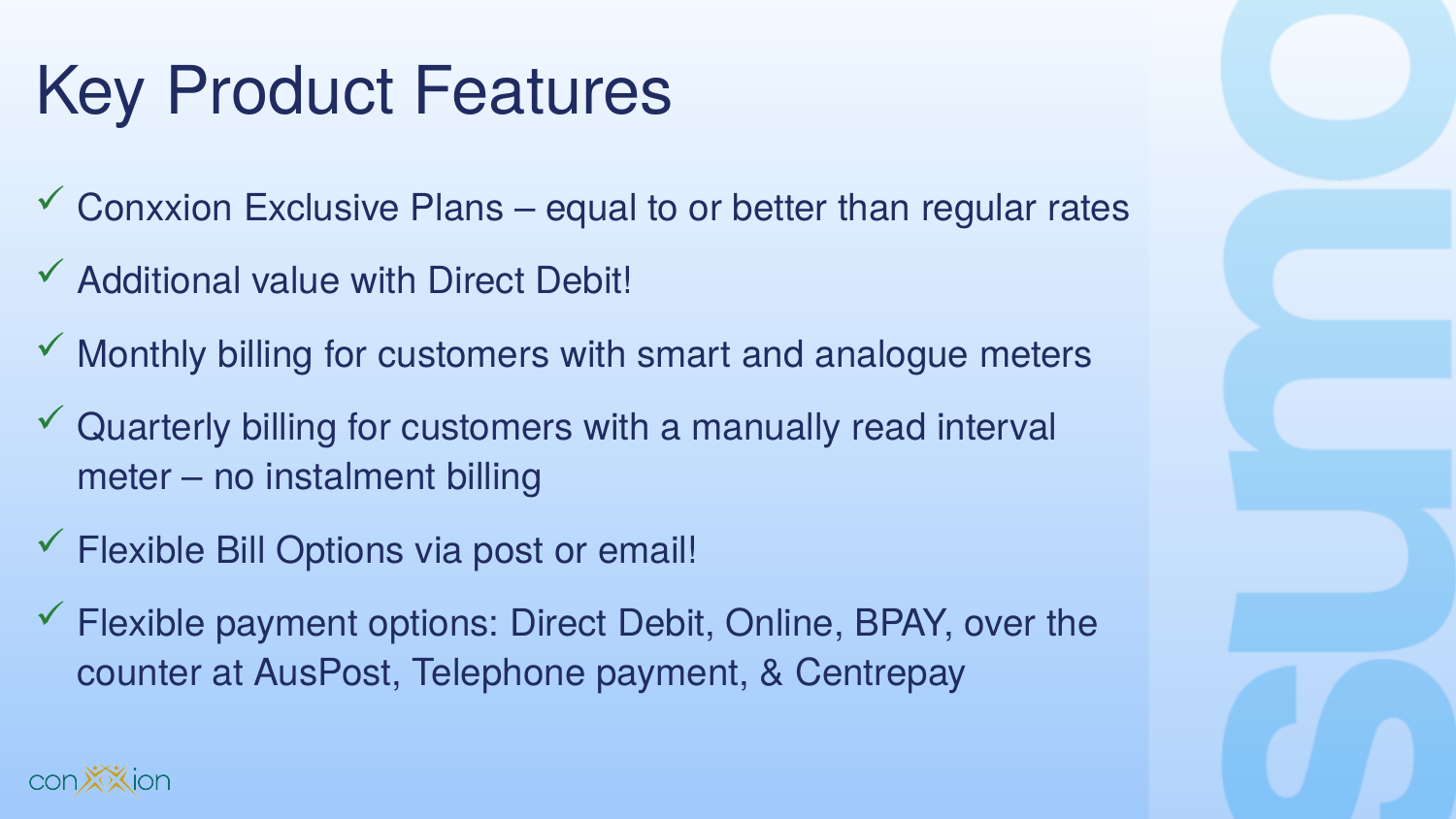

# Key Product Features
Conxxion Exclusive Plans – equal to or better than regular rates
Additional value with Direct Debit!
Monthly billing for customers with smart and analogue meters
Quarterly billing for customers with a manually read interval meter – no instalment billing
Flexible Bill Options via post or email!
Flexible payment options: Direct Debit, Online, BPAY, over the counter at AusPost, Telephone payment, & Centrepay